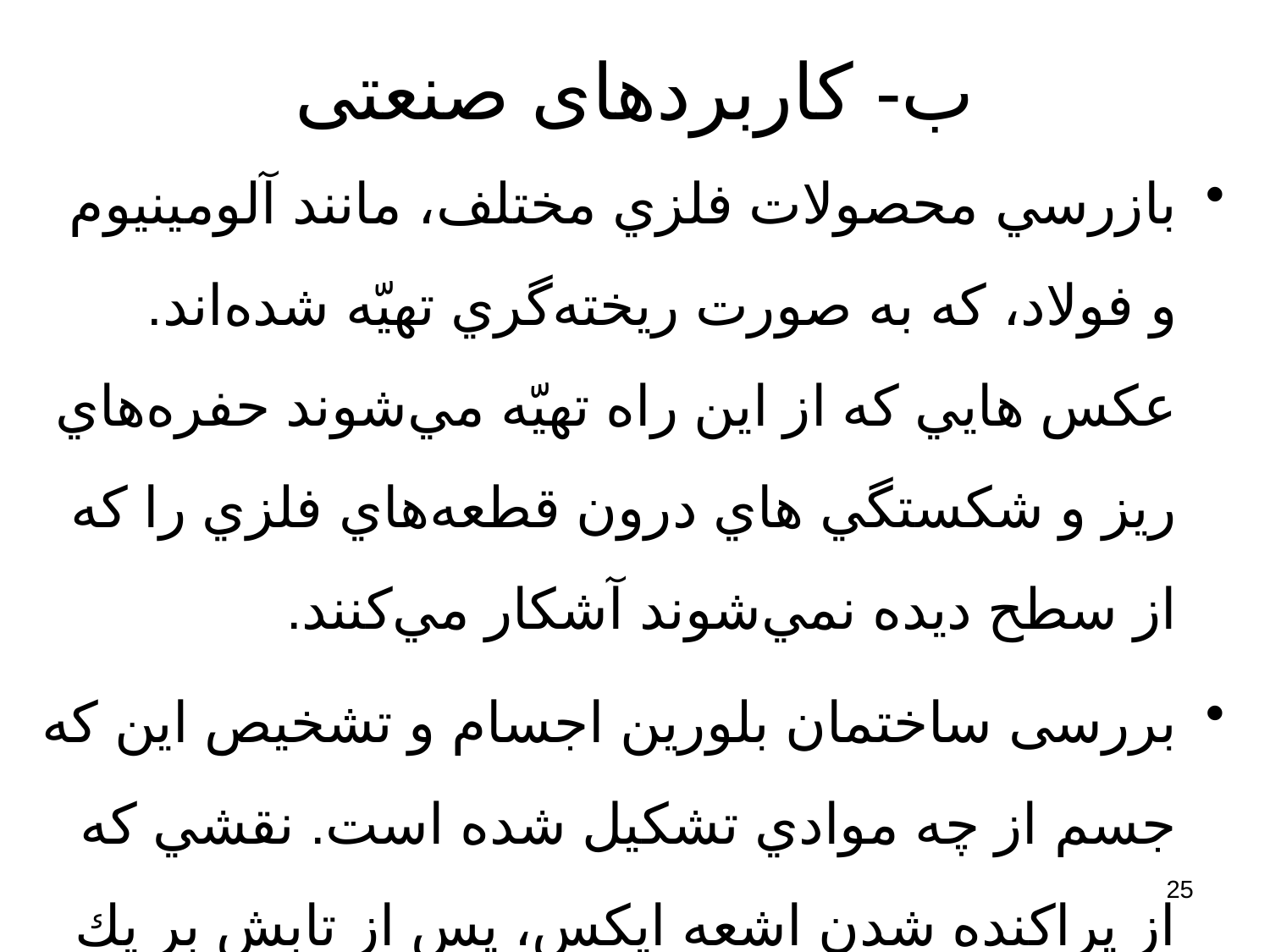

# ب- کاربردهای صنعتی
بازرسي محصولات فلزي مختلف، مانند آلومينيوم و فولاد، كه به صورت ريخته‌گري تهيّه شده‌اند. عكس هايي كه از اين راه تهيّه مي‌شوند حفره‌هاي ريز و شكستگي هاي درون قطعه‌هاي فلزي را كه از سطح ديده نمي‌شوند آشكار مي‌كنند.
بررسی ساختمان بلورين اجسام و تشخيص این كه جسم از چه موادي تشكيل شده است. نقشي كه از پراكنده شدن اشعه ايكس، پس از تابش بر يك بلور پديد مي‌آيد، مخصوص همان بلور است و نقش پراش آن بلور ناميده مي‌شود.
25